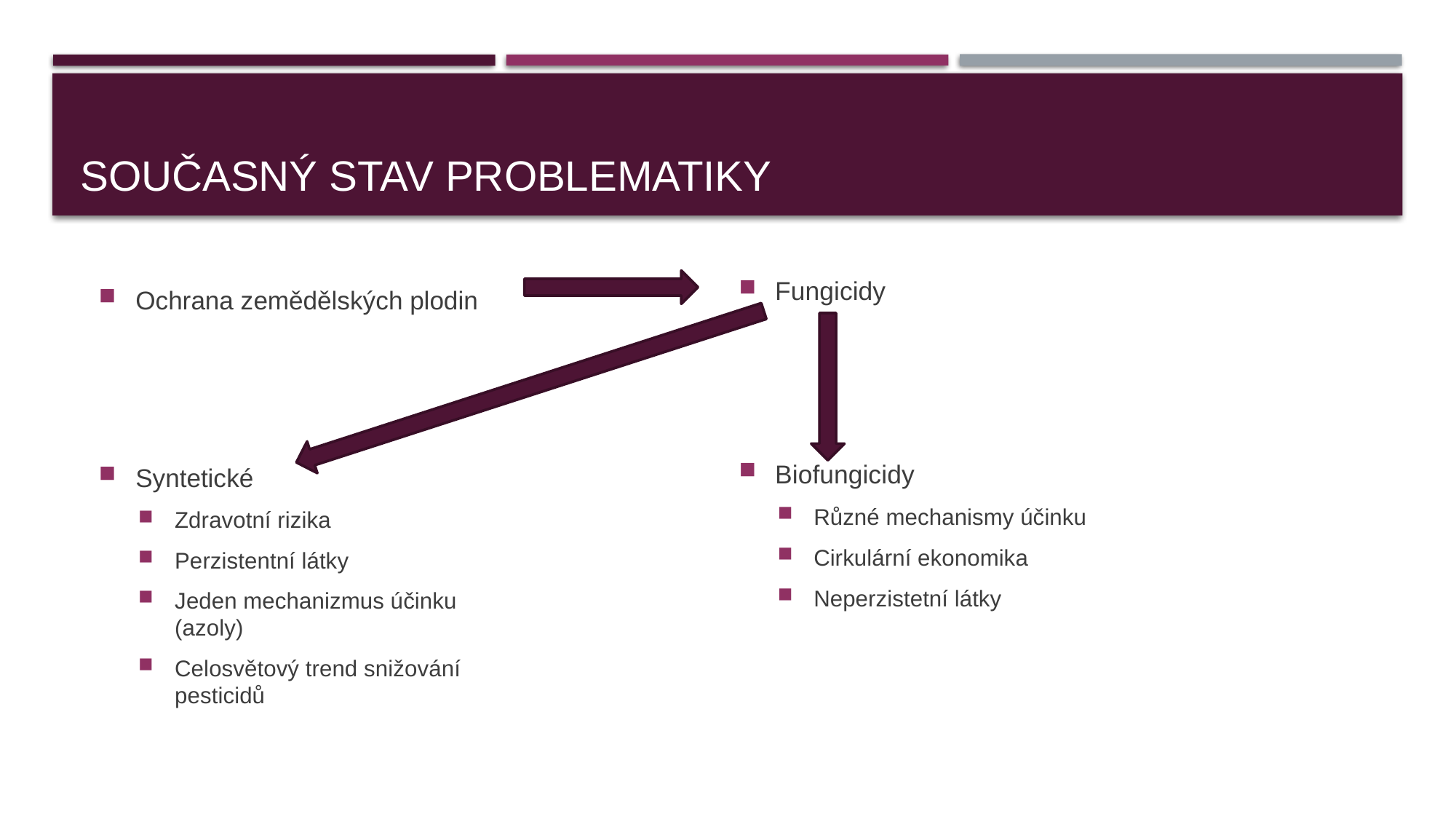

# Současný stav problematiky

Ochrana zemědělských plodin

Syntetické
Zdravotní rizika
Perzistentní látky
Jeden mechanizmus účinku (azoly)
Celosvětový trend snižování pesticidů

Fungicidy

Biofungicidy
Různé mechanismy účinku
Cirkulární ekonomika
Neperzistetní látky